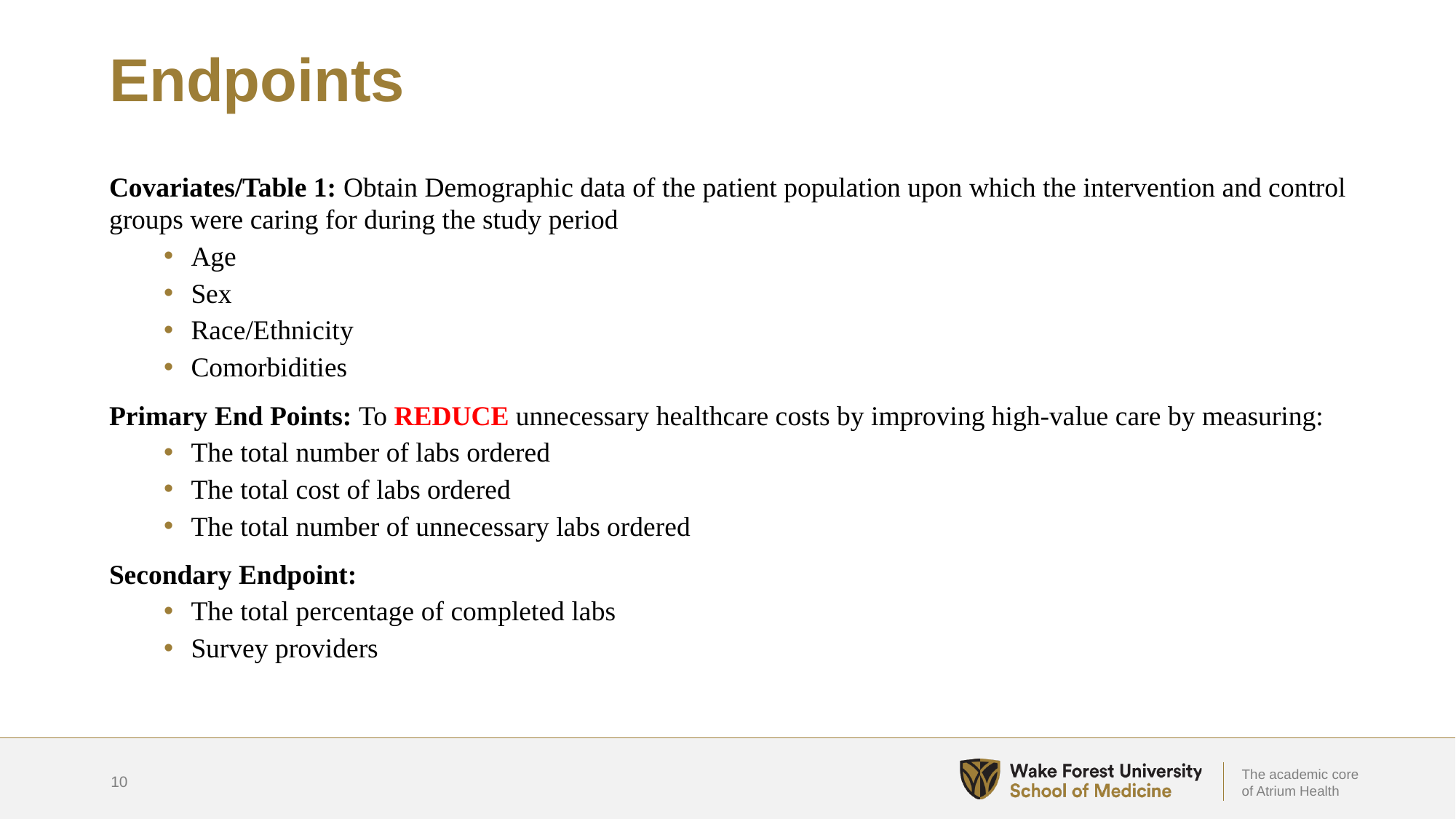

# Endpoints
Covariates/Table 1: Obtain Demographic data of the patient population upon which the intervention and control groups were caring for during the study period
Age
Sex
Race/Ethnicity
Comorbidities
Primary End Points: To REDUCE unnecessary healthcare costs by improving high-value care by measuring:
The total number of labs ordered
The total cost of labs ordered
The total number of unnecessary labs ordered
Secondary Endpoint:
The total percentage of completed labs
Survey providers
10